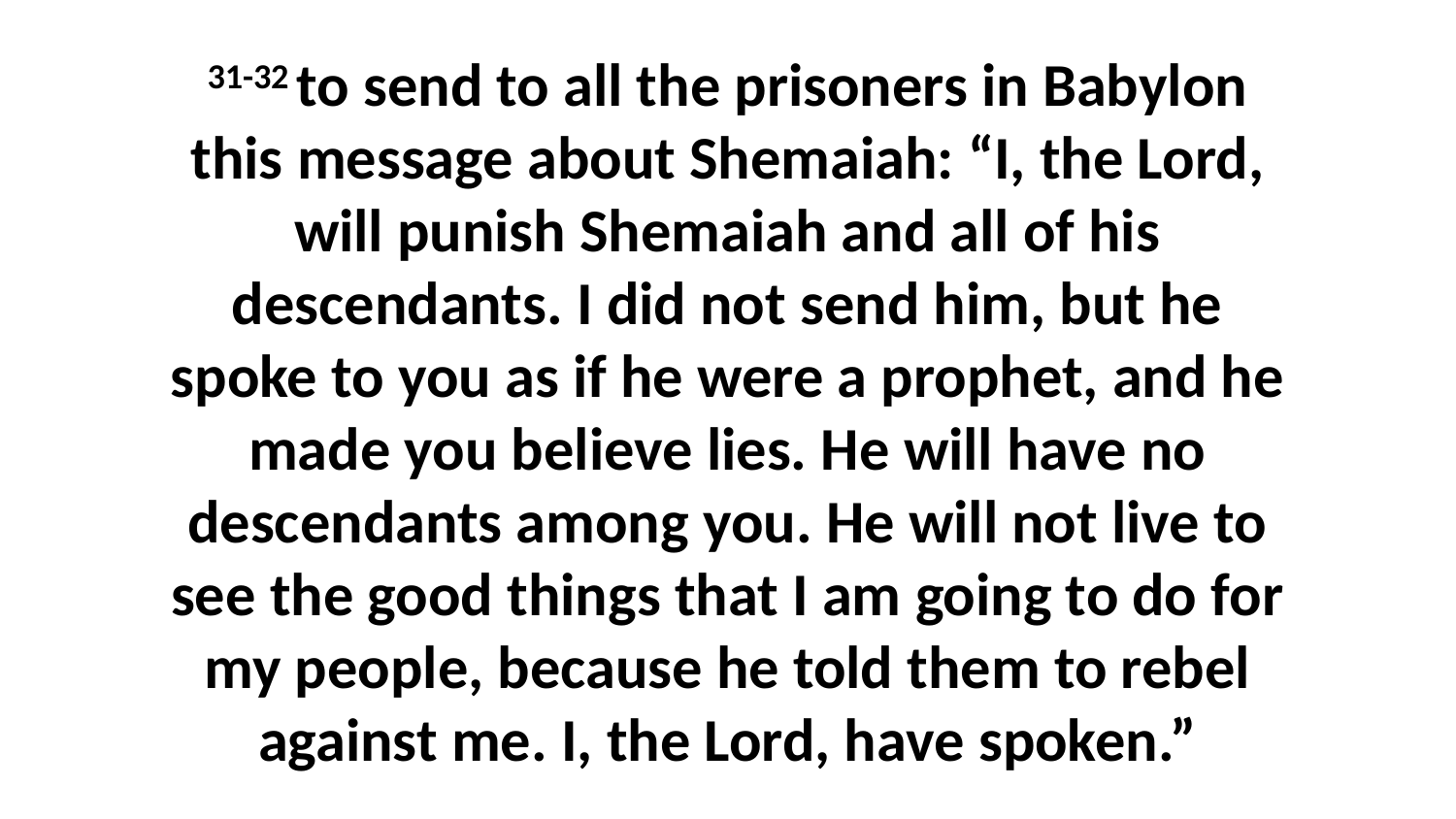

31-32 to send to all the prisoners in Babylon this message about Shemaiah: “I, the Lord, will punish Shemaiah and all of his descendants. I did not send him, but he spoke to you as if he were a prophet, and he made you believe lies. He will have no descendants among you. He will not live to see the good things that I am going to do for my people, because he told them to rebel against me. I, the Lord, have spoken.”